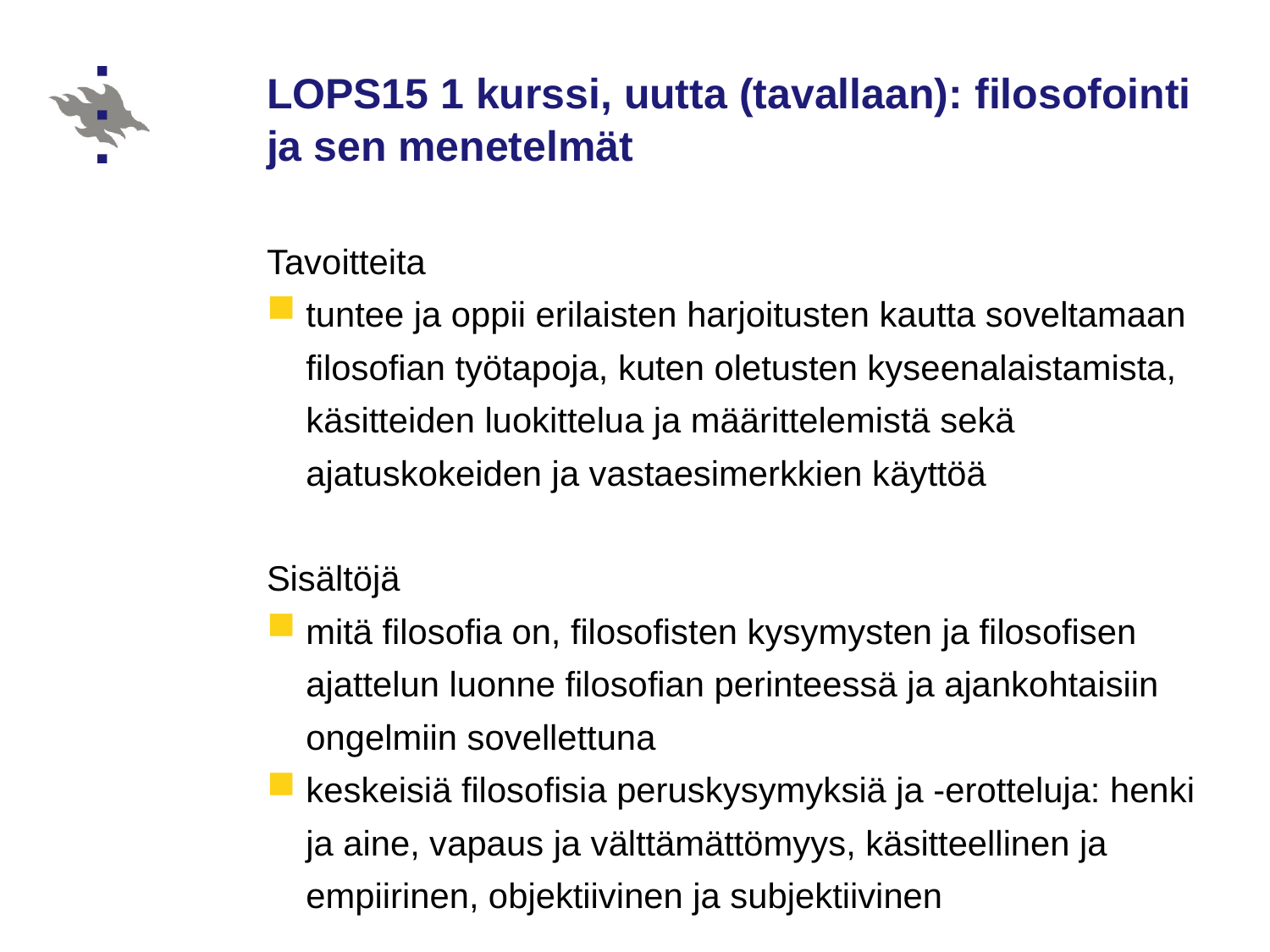

# LOPS15 1 kurssi, uutta (tavallaan): filosofointi ja sen menetelmät
Tavoitteita
tuntee ja oppii erilaisten harjoitusten kautta soveltamaan filosofian työtapoja, kuten oletusten kyseenalaistamista, käsitteiden luokittelua ja määrittelemistä sekä ajatuskokeiden ja vastaesimerkkien käyttöä

Sisältöjä
mitä filosofia on, filosofisten kysymysten ja filosofisen ajattelun luonne filosofian perinteessä ja ajankohtaisiin ongelmiin sovellettuna
keskeisiä filosofisia peruskysymyksiä ja -erotteluja: henki ja aine, vapaus ja välttämättömyys, käsitteellinen ja empiirinen, objektiivinen ja subjektiivinen